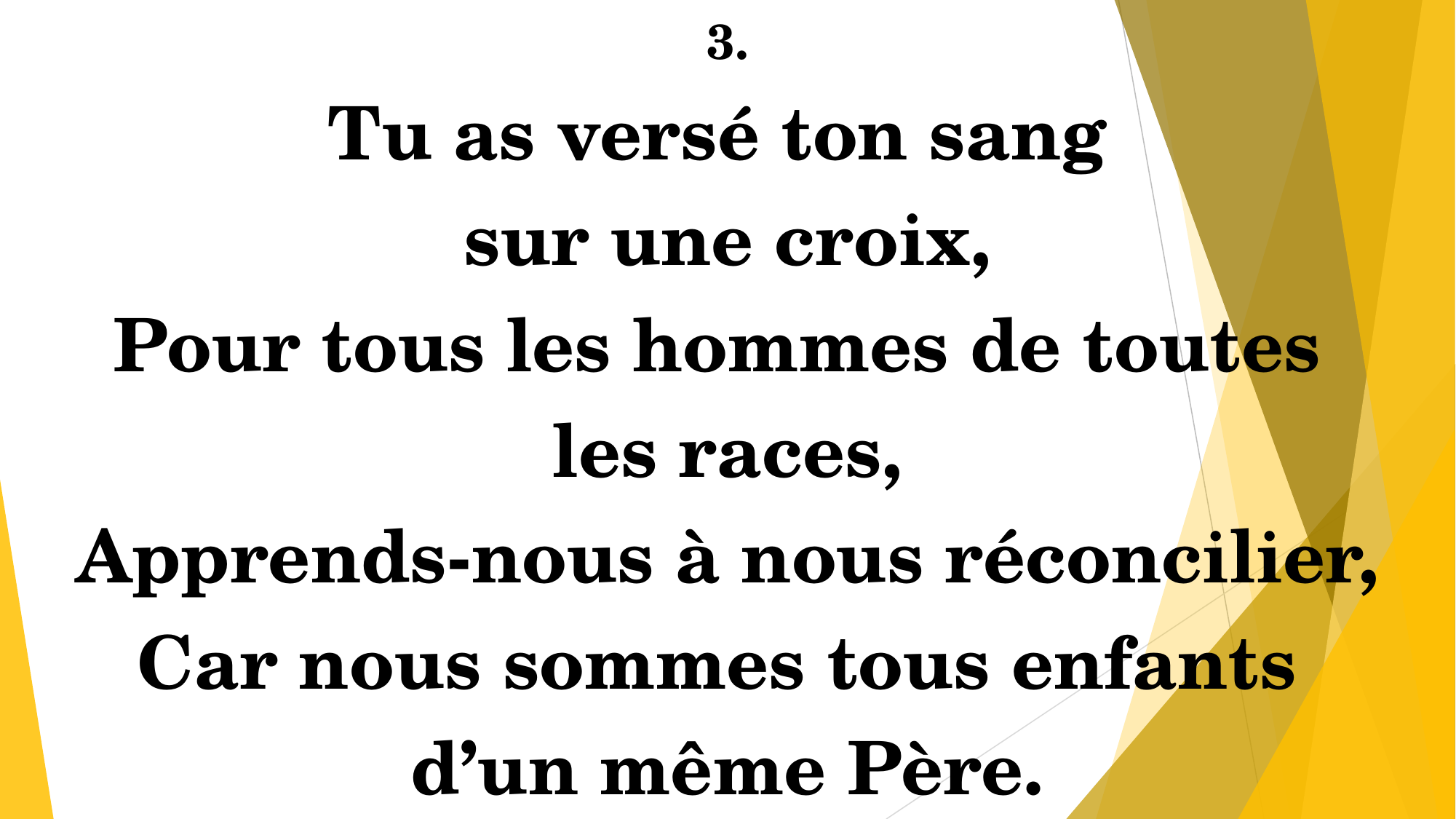

3.
Tu as versé ton sang
sur une croix,
Pour tous les hommes de toutes
les races,
Apprends-nous à nous réconcilier,
Car nous sommes tous enfants
d’un même Père.